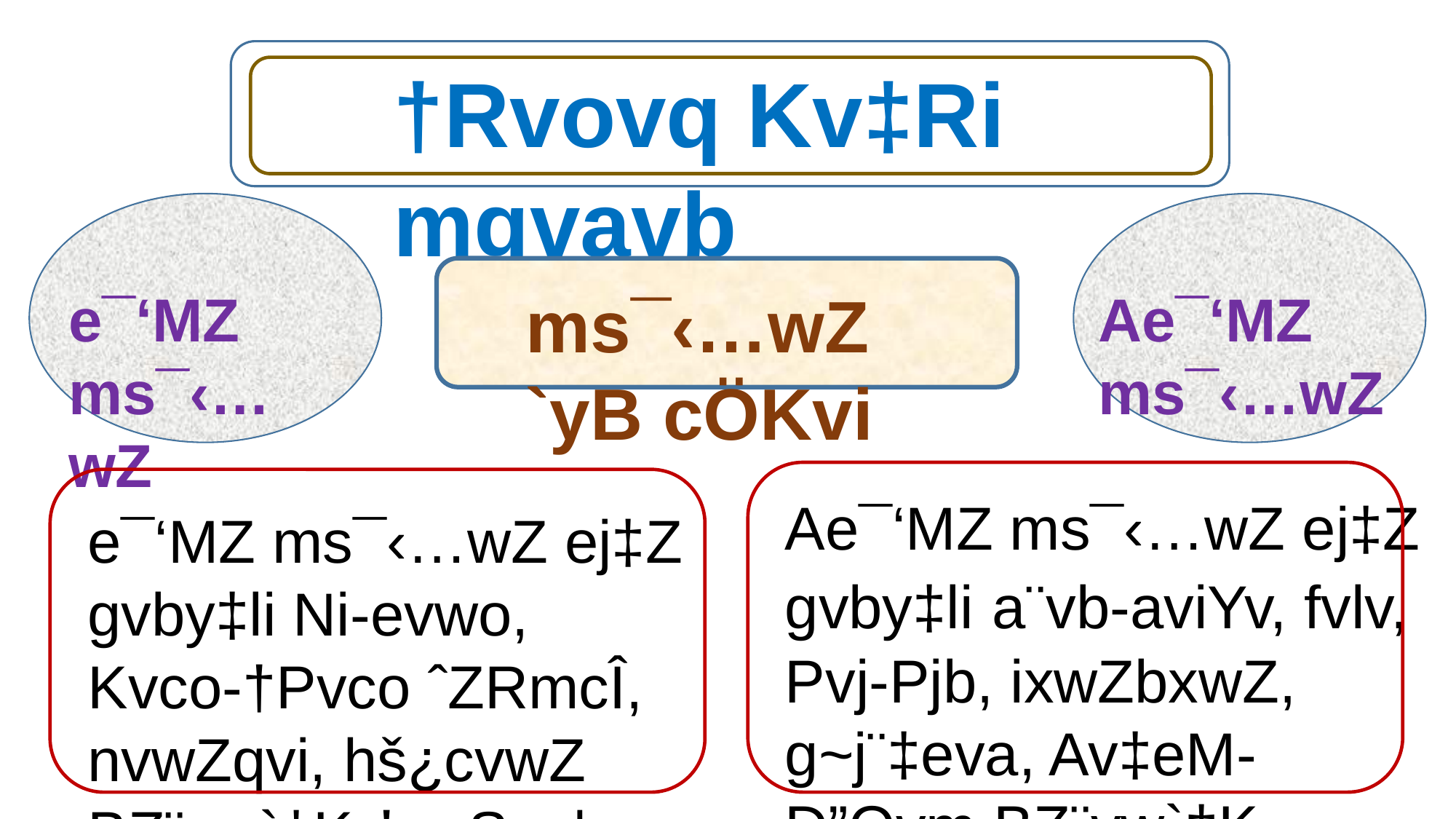

†Rvovq Kv‡Ri mgvavb

ms¯‹…wZ `yB cÖKvi
Ae¯‘MZ ms¯‹…wZ
e¯‘MZ ms¯‹…wZ

Ae¯‘MZ ms¯‹…wZ ej‡Z gvby‡li a¨vb-aviYv, fvlv, Pvj-Pjb, ixwZbxwZ, g~j¨‡eva, Av‡eM-D”Qvm BZ¨vw`‡K eySvq|
e¯‘MZ ms¯‹…wZ ej‡Z gvby‡li Ni-evwo, Kvco-†Pvco ˆZRmcÎ, nvwZqvi, hš¿cvwZ BZ¨vw`‡K †evSvq|